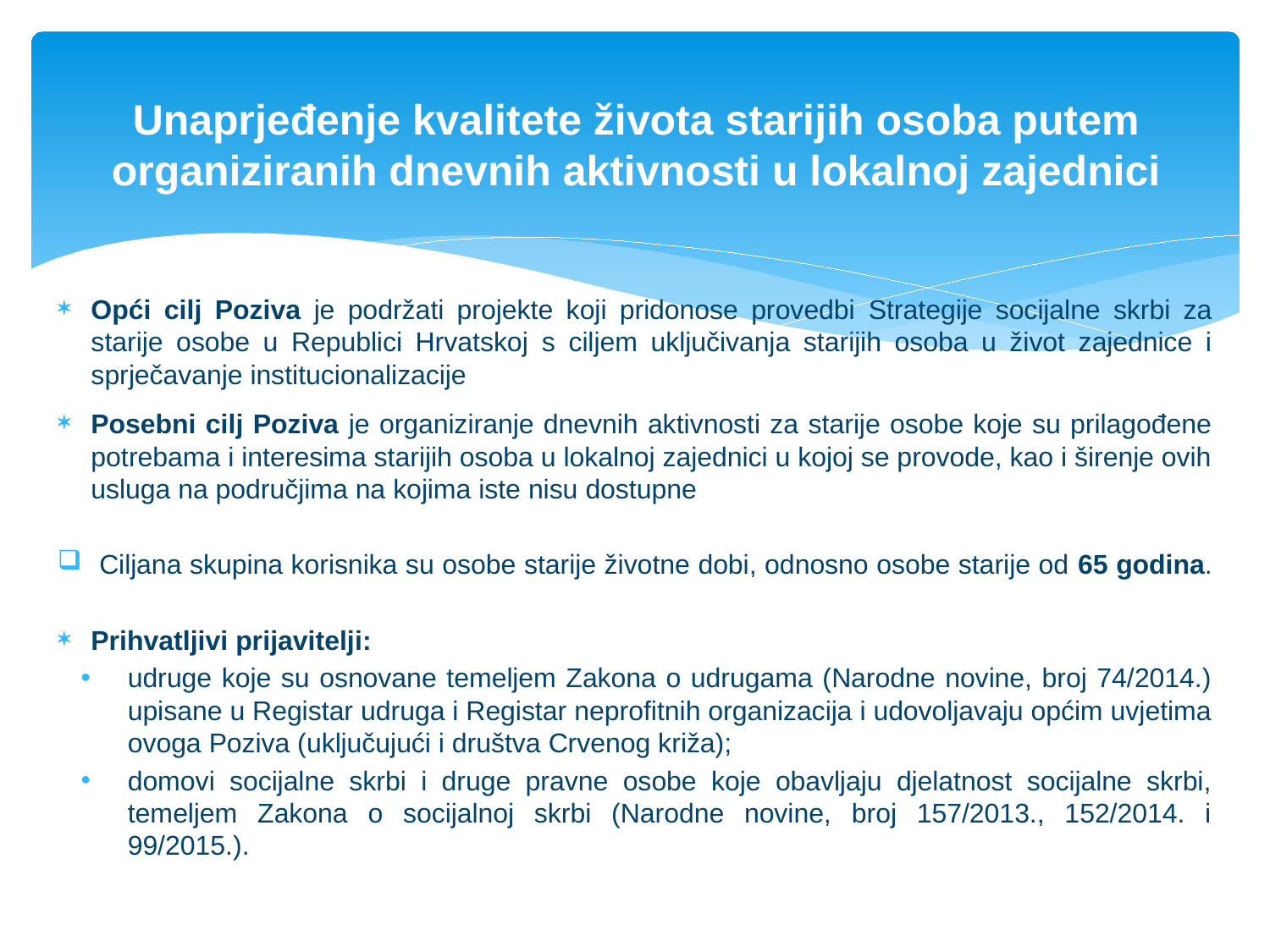

# Unaprjeđenje kvalitete života starijih osoba putem organiziranih dnevnih aktivnosti u lokalnoj zajednici
Opći cilj Poziva je podržati projekte koji pridonose provedbi Strategije socijalne skrbi za starije osobe u Republici Hrvatskoj s ciljem uključivanja starijih osoba u život zajednice i sprječavanje institucionalizacije
Posebni cilj Poziva je organiziranje dnevnih aktivnosti za starije osobe koje su prilagođene potrebama i interesima starijih osoba u lokalnoj zajednici u kojoj se provode, kao i širenje ovih usluga na područjima na kojima iste nisu dostupne

Ciljana skupina korisnika su osobe starije životne dobi, odnosno osobe starije od 65 godina.

Prihvatljivi prijavitelji:
udruge koje su osnovane temeljem Zakona o udrugama (Narodne novine, broj 74/2014.) upisane u Registar udruga i Registar neprofitnih organizacija i udovoljavaju općim uvjetima ovoga Poziva (uključujući i društva Crvenog križa);
domovi socijalne skrbi i druge pravne osobe koje obavljaju djelatnost socijalne skrbi, temeljem Zakona o socijalnoj skrbi (Narodne novine, broj 157/2013., 152/2014. i 99/2015.).